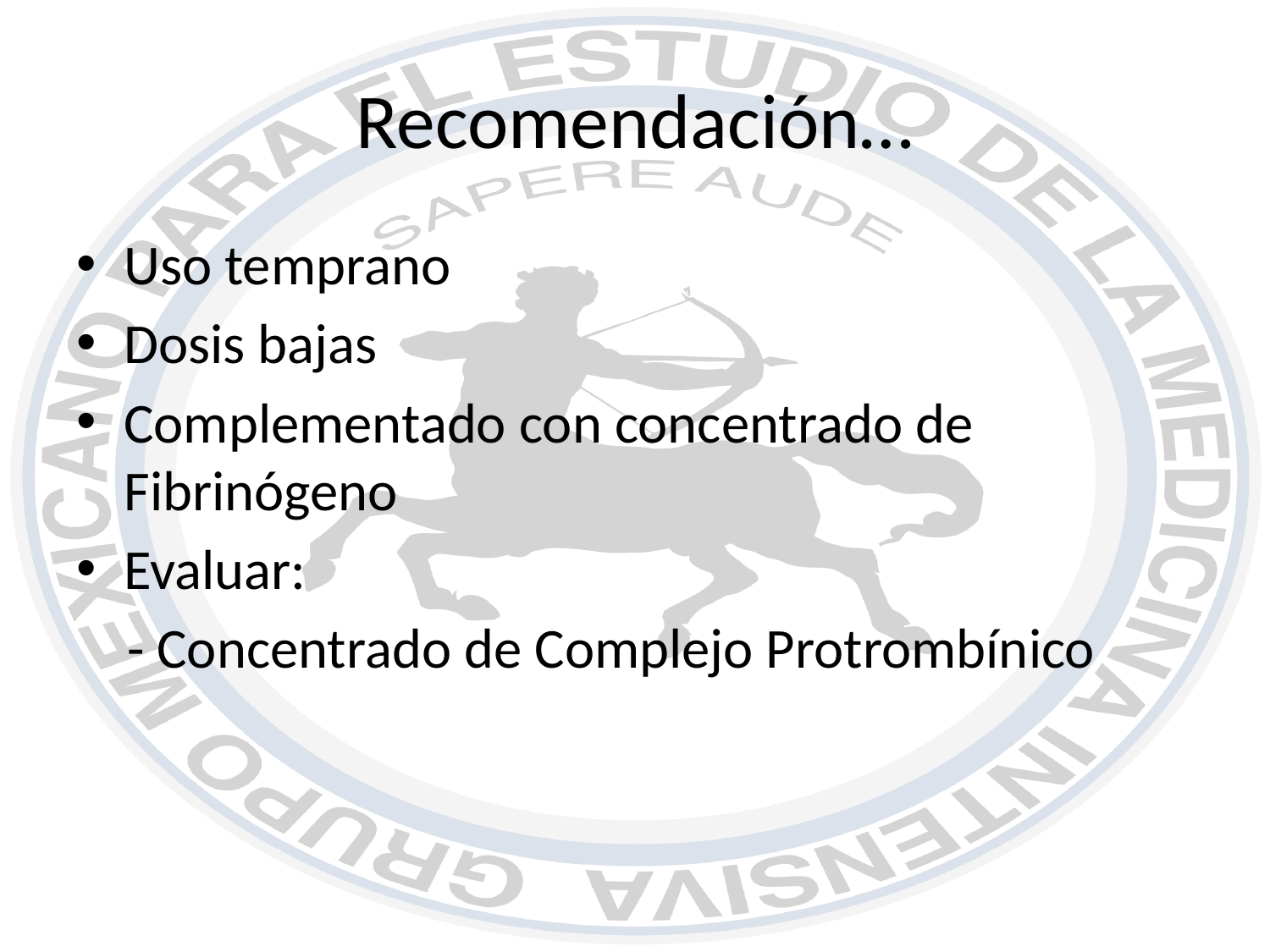

# Recomendación…
Uso temprano
Dosis bajas
Complementado con concentrado de Fibrinógeno
Evaluar:
    - Concentrado de Complejo Protrombínico